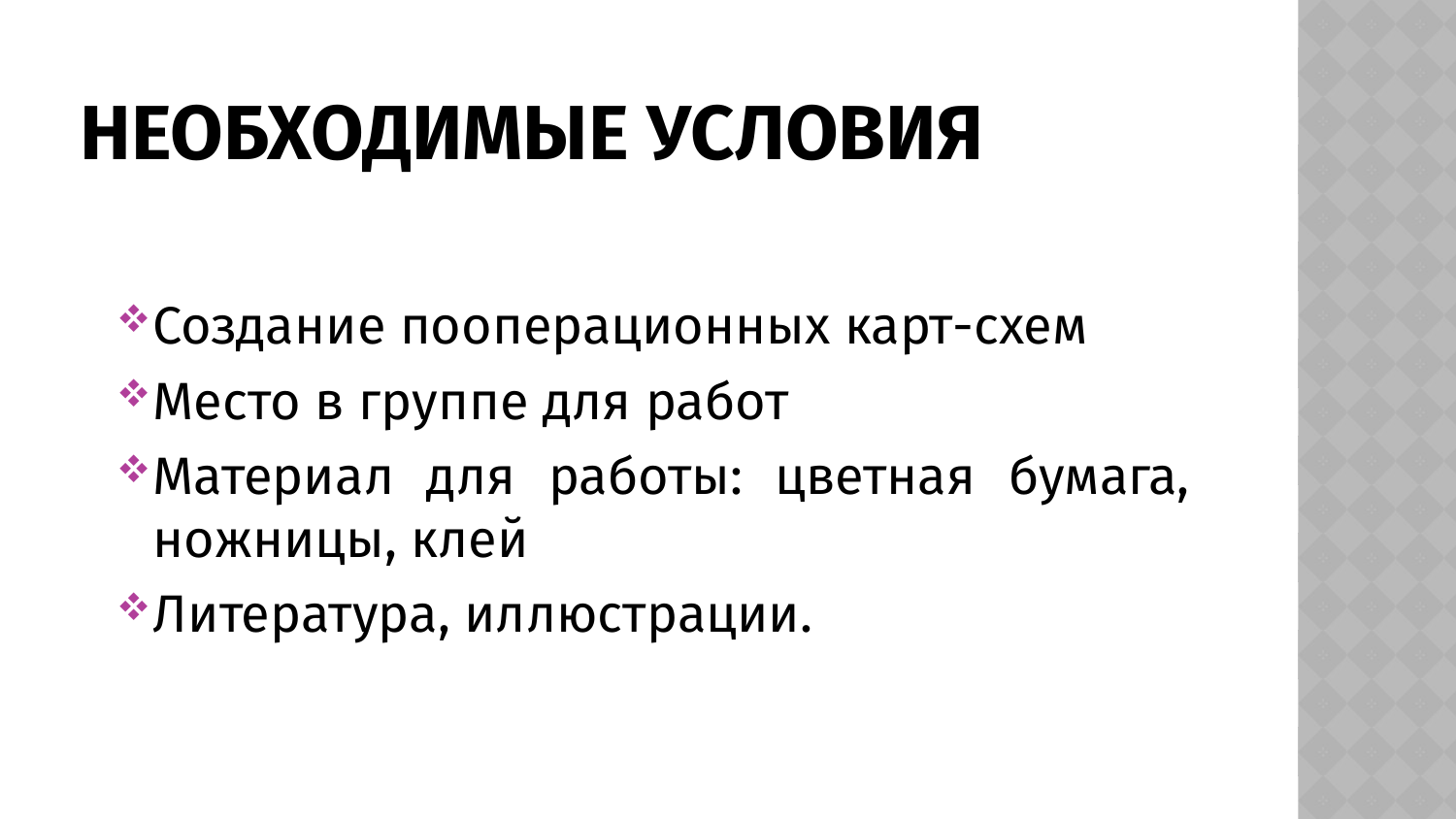

# Необходимые условия
Создание пооперационных карт-схем
Место в группе для работ
Материал для работы: цветная бумага, ножницы, клей
Литература, иллюстрации.